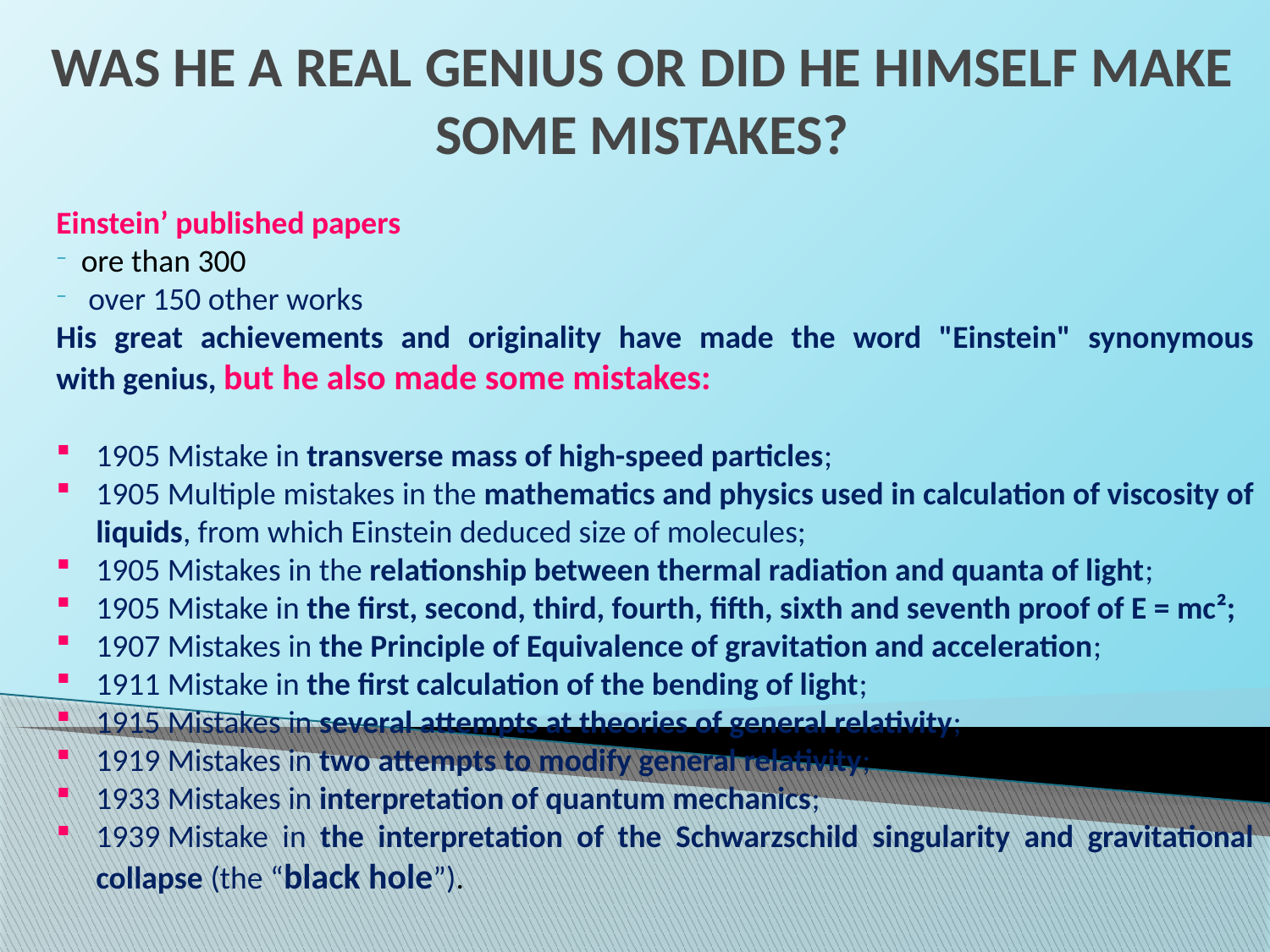

# WAS HE A REAL GENIUS OR DID HE HIMSELF MAKE SOME MISTAKES?
Einstein’ published papers
ore than 300
 over 150 other works
His great achievements and originality have made the word "Einstein" synonymous with genius, but he also made some mistakes:

1905 Mistake in transverse mass of high-speed particles;
1905 Multiple mistakes in the mathematics and physics used in calculation of viscosity of liquids, from which Einstein deduced size of molecules;
1905 Mistakes in the relationship between thermal radiation and quanta of light;
1905 Mistake in the first, second, third, fourth, fifth, sixth and seventh proof of E = mc²;
1907 Mistakes in the Principle of Equivalence of gravitation and acceleration;
1911 Mistake in the first calculation of the bending of light;
1915 Mistakes in several attempts at theories of general relativity;
1919 Mistakes in two attempts to modify general relativity;
1933 Mistakes in interpretation of quantum mechanics;
1939 Mistake in the interpretation of the Schwarzschild singularity and gravitational collapse (the “black hole”).